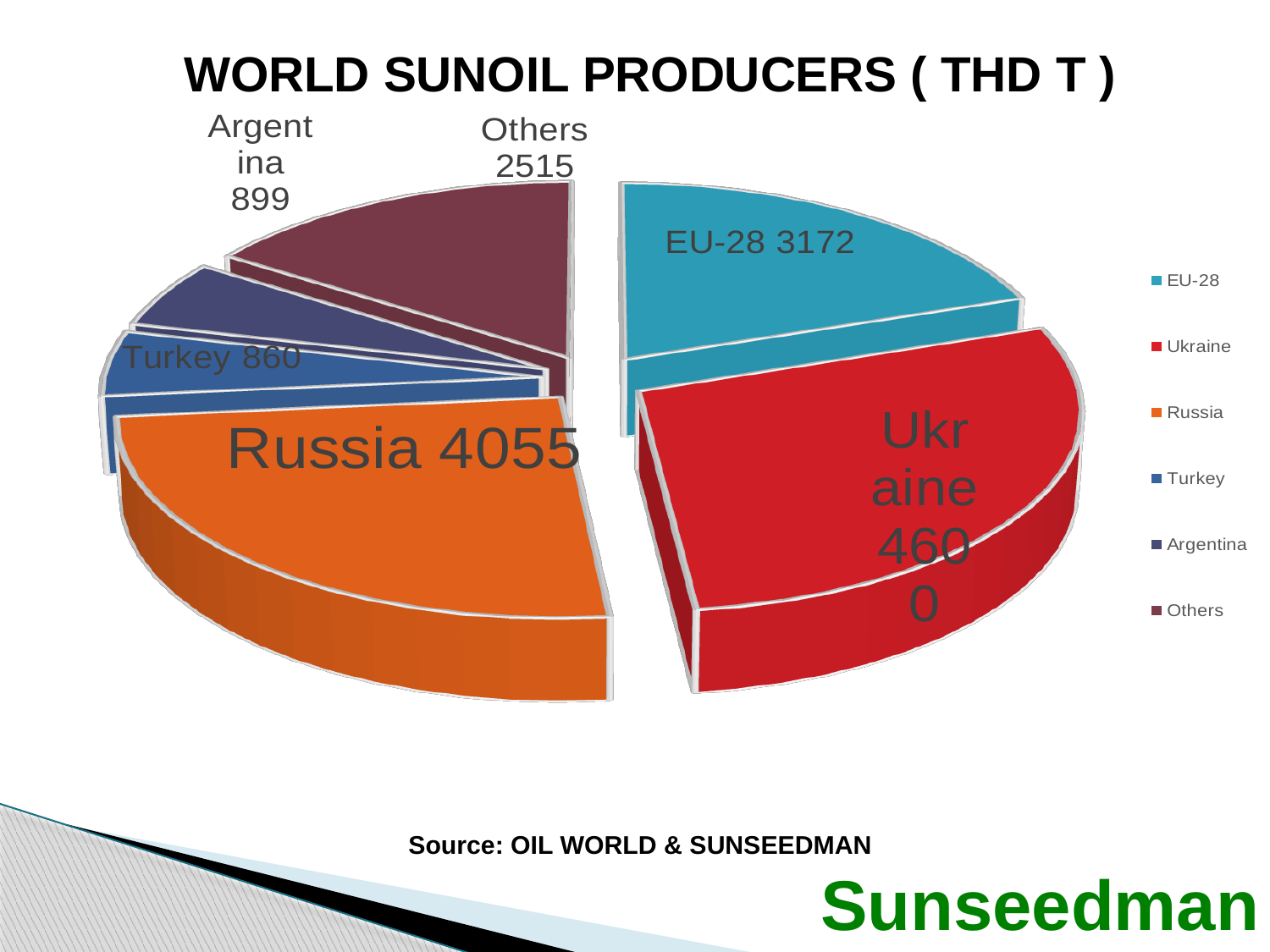

WORLD SUNOIL PRODUCERS ( THD T )

[unsupported chart]

Source: OIL WORLD & SUNSEEDMAN
Sunseedman